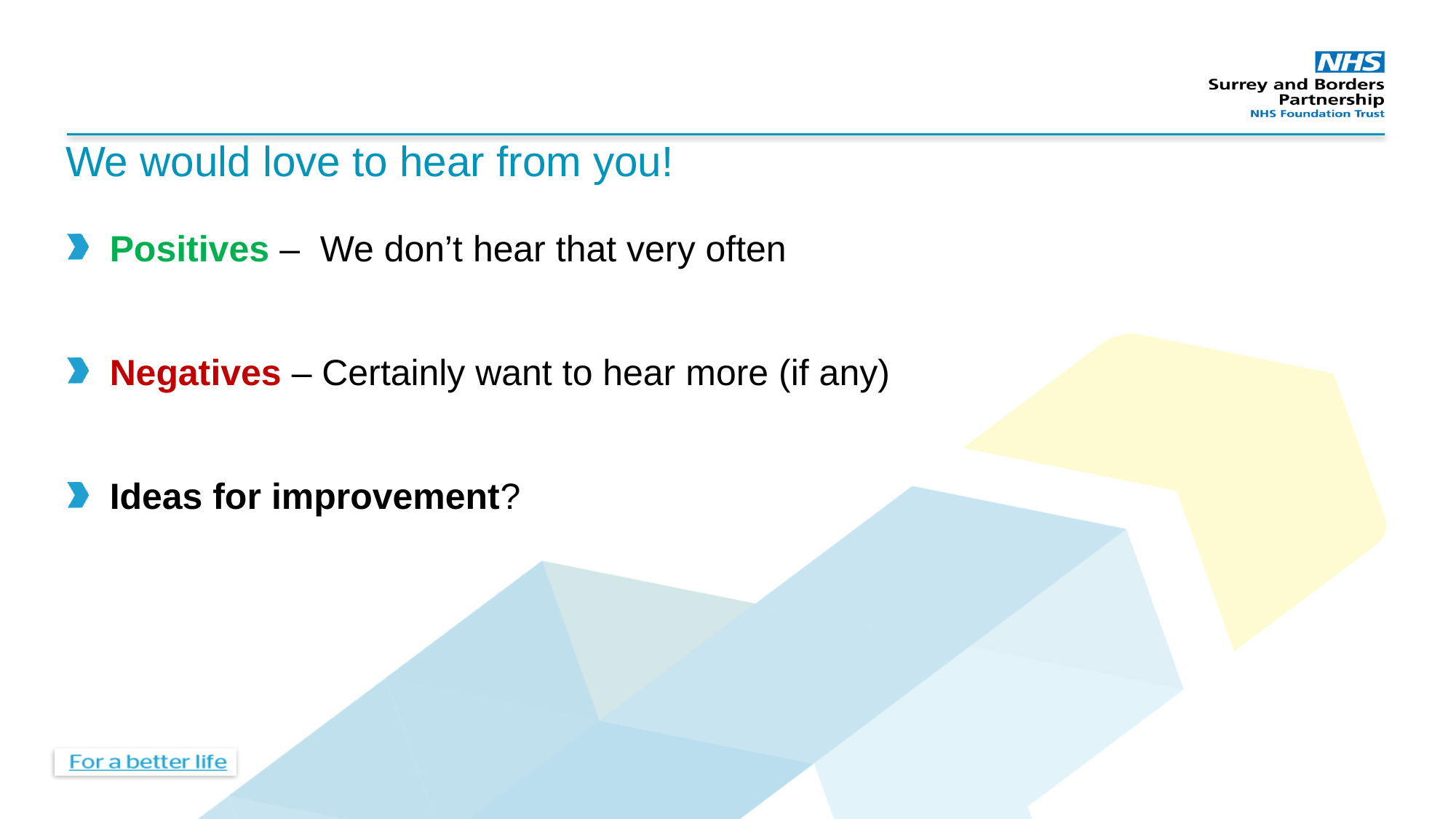

# We would love to hear from you!
Positives –  We don’t hear that very often

Negatives – Certainly want to hear more (if any)

Ideas for improvement?